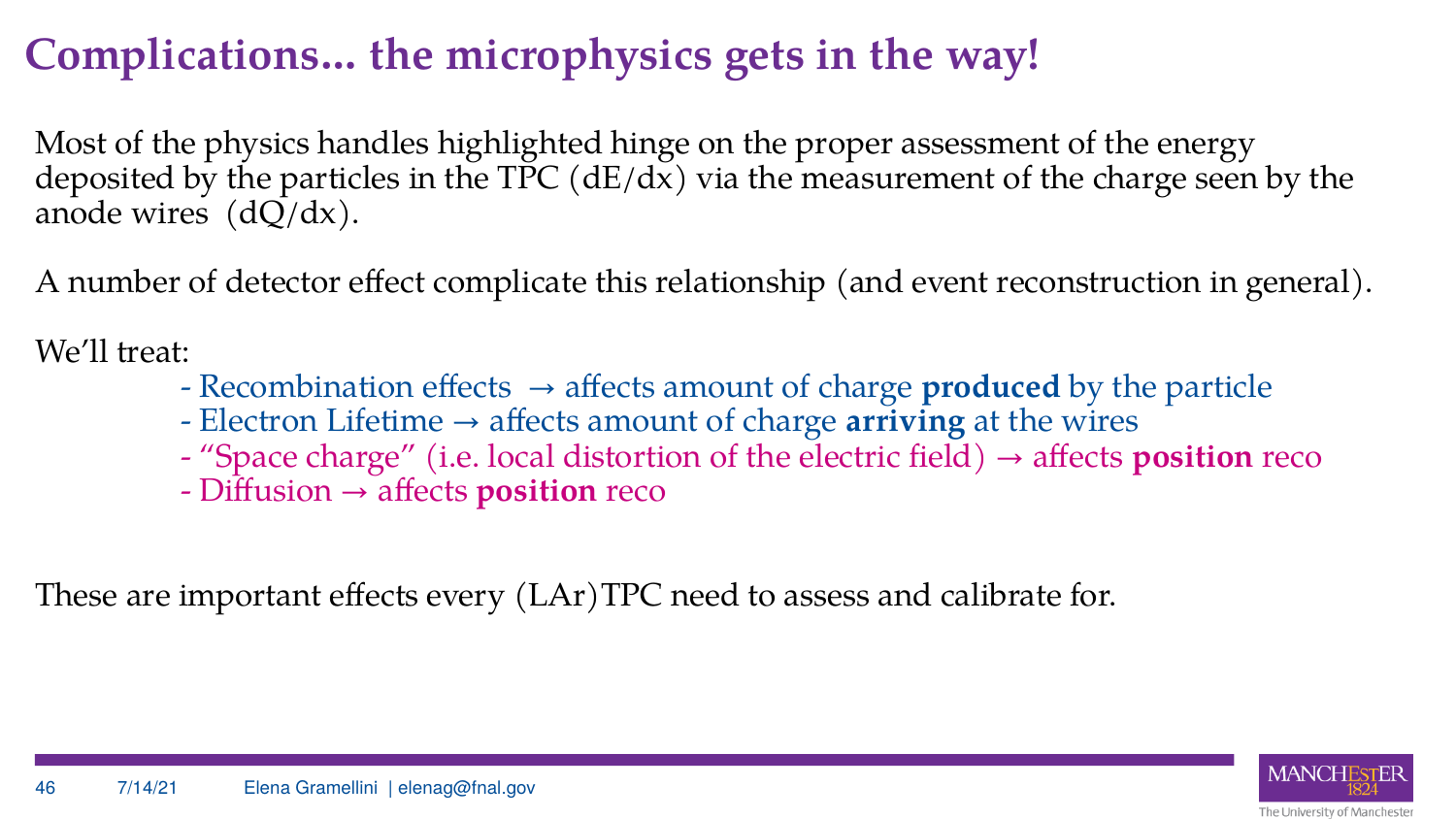

# Complications… the microphysics gets in the way!
Most of the physics handles highlighted hinge on the proper assessment of the energy deposited by the particles in the TPC (dE/dx) via the measurement of the charge seen by the anode wires  (dQ/dx).
A number of detector effect complicate this relationship (and event reconstruction in general).
We’ll treat:
	- Recombination effects  → affects amount of charge produced by the particle
	- Electron Lifetime → affects amount of charge arriving at the wires
	- “Space charge” (i.e. local distortion of the electric field) → affects position reco
	- Diffusion → affects position reco
These are important effects every (LAr)TPC need to assess and calibrate for.
46
7/14/21

Elena Gramellini  | elenag@fnal.gov